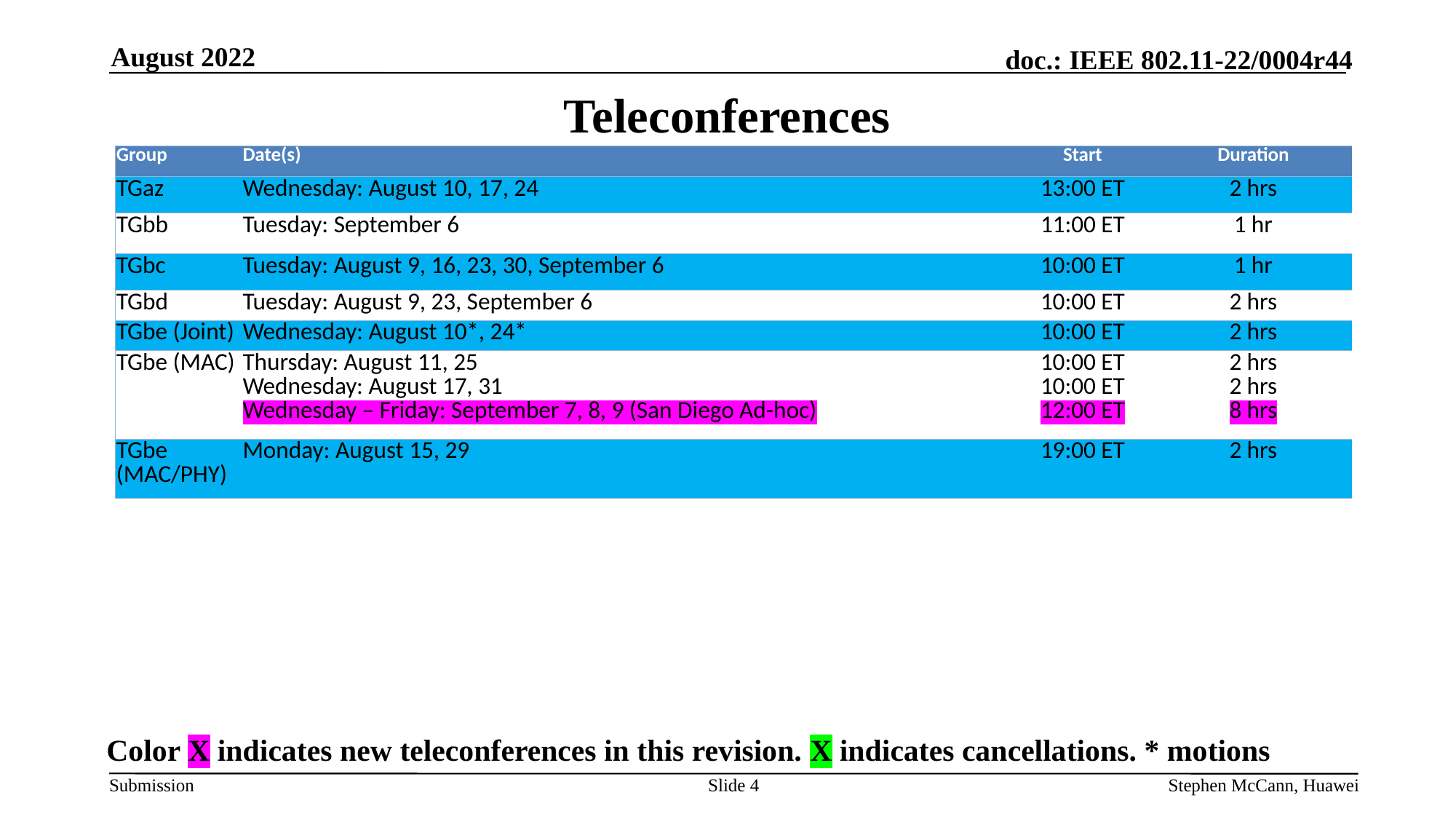

August 2022
# Teleconferences
| Group | Date(s) | Start | Duration |
| --- | --- | --- | --- |
| TGaz | Wednesday: August 10, 17, 24 | 13:00 ET | 2 hrs |
| TGbb | Tuesday: September 6 | 11:00 ET | 1 hr |
| TGbc | Tuesday: August 9, 16, 23, 30, September 6 | 10:00 ET | 1 hr |
| TGbd | Tuesday: August 9, 23, September 6 | 10:00 ET | 2 hrs |
| TGbe (Joint) | Wednesday: August 10\*, 24\* | 10:00 ET | 2 hrs |
| TGbe (MAC) | Thursday: August 11, 25 Wednesday: August 17, 31 Wednesday – Friday: September 7, 8, 9 (San Diego Ad-hoc) | 10:00 ET 10:00 ET 12:00 ET | 2 hrs 2 hrs 8 hrs |
| TGbe (MAC/PHY) | Monday: August 15, 29 | 19:00 ET | 2 hrs |
Color X indicates new teleconferences in this revision. X indicates cancellations. * motions
Slide 4
Stephen McCann, Huawei